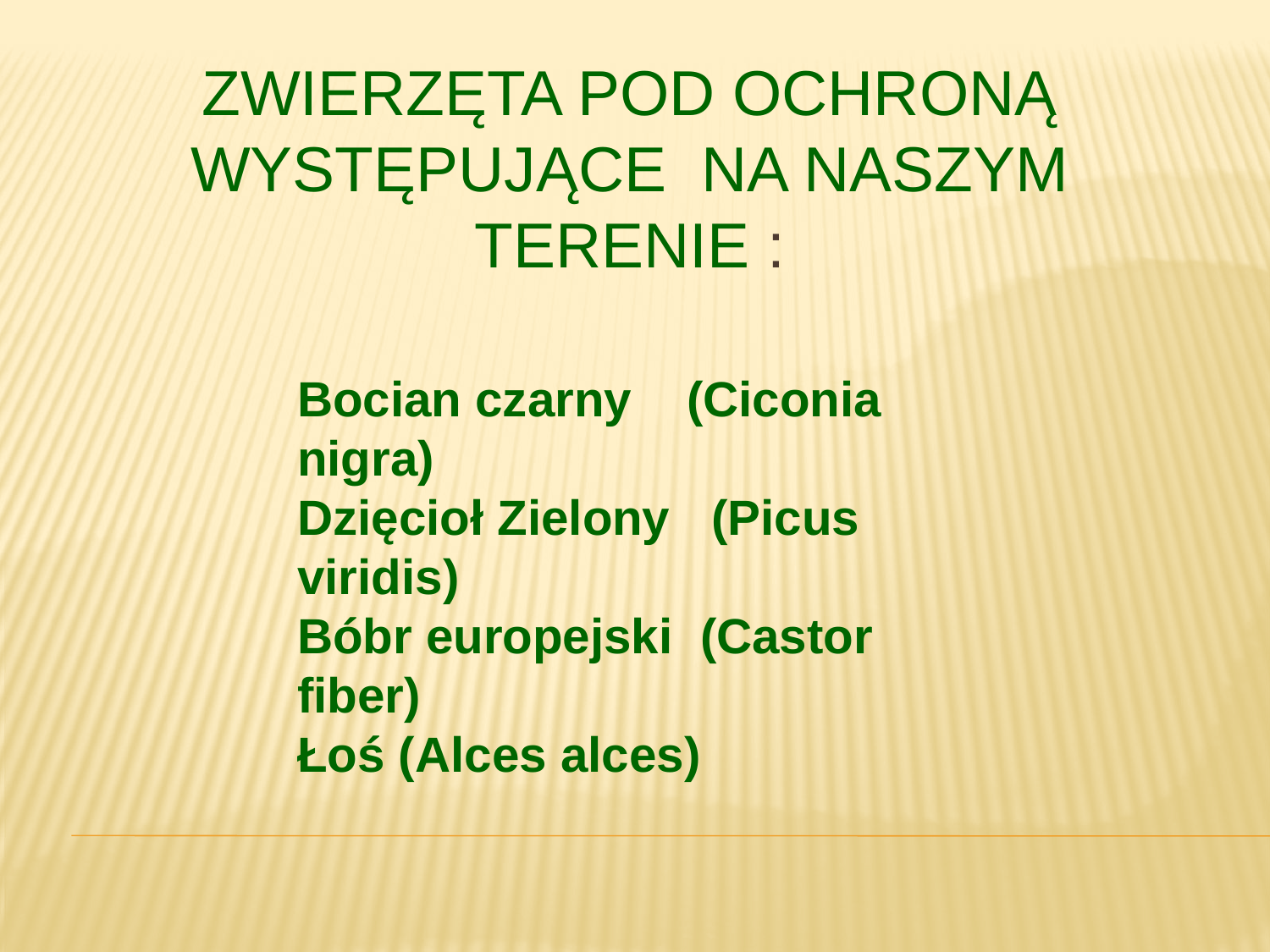

Zwierzęta pod ochroną Występujące  na naszym terenie :
Bocian czarny    (Ciconia nigra)
Dzięcioł Zielony   (Picus viridis)
Bóbr europejski  (Castor fiber)
Łoś (Alces alces)